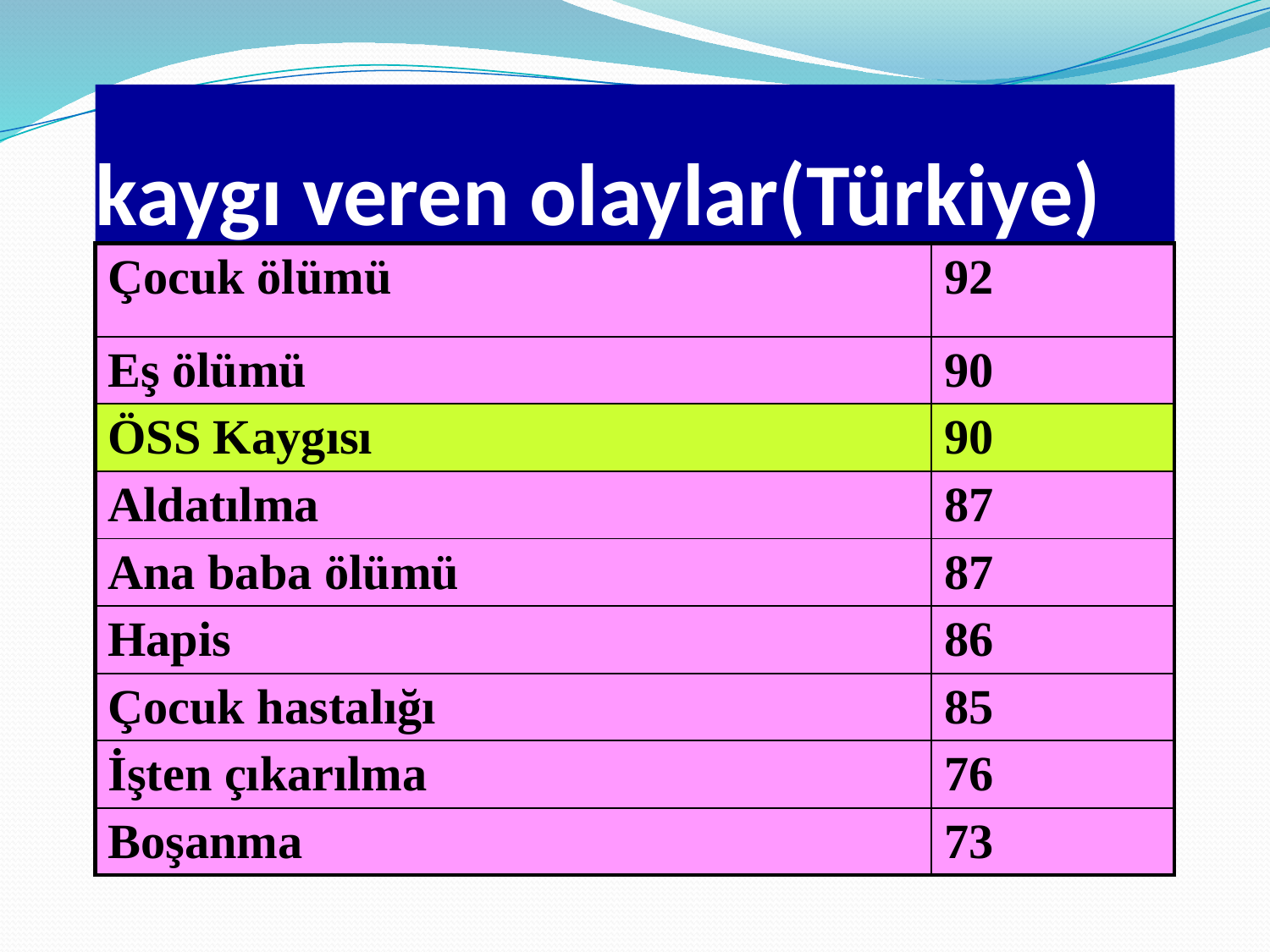

# kaygı veren olaylar(Türkiye)
| Çocuk ölümü | 92 |
| --- | --- |
| Eş ölümü | 90 |
| ÖSS Kaygısı | 90 |
| Aldatılma | 87 |
| Ana baba ölümü | 87 |
| Hapis | 86 |
| Çocuk hastalığı | 85 |
| İşten çıkarılma | 76 |
| Boşanma | 73 |